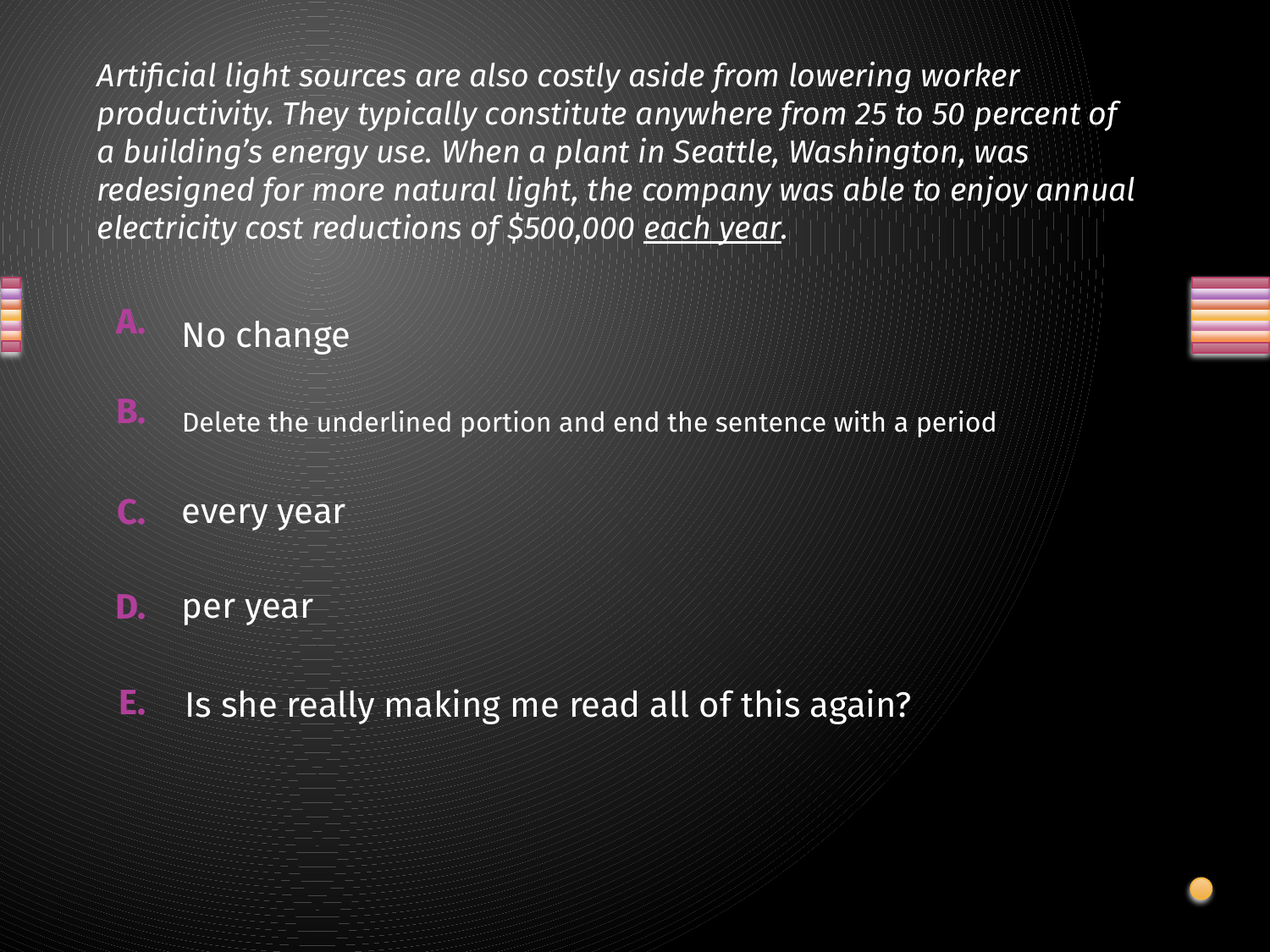

# Artificial light sources are also costly aside from lowering worker productivity. They typically constitute anywhere from 25 to 50 percent of a building’s energy use. When a plant in Seattle, Washington, was redesigned for more natural light, the company was able to enjoy annual electricity cost reductions of $500,000 each year.
No change
Delete the underlined portion and end the sentence with a period
every year
per year
Is she really making me read all of this again?